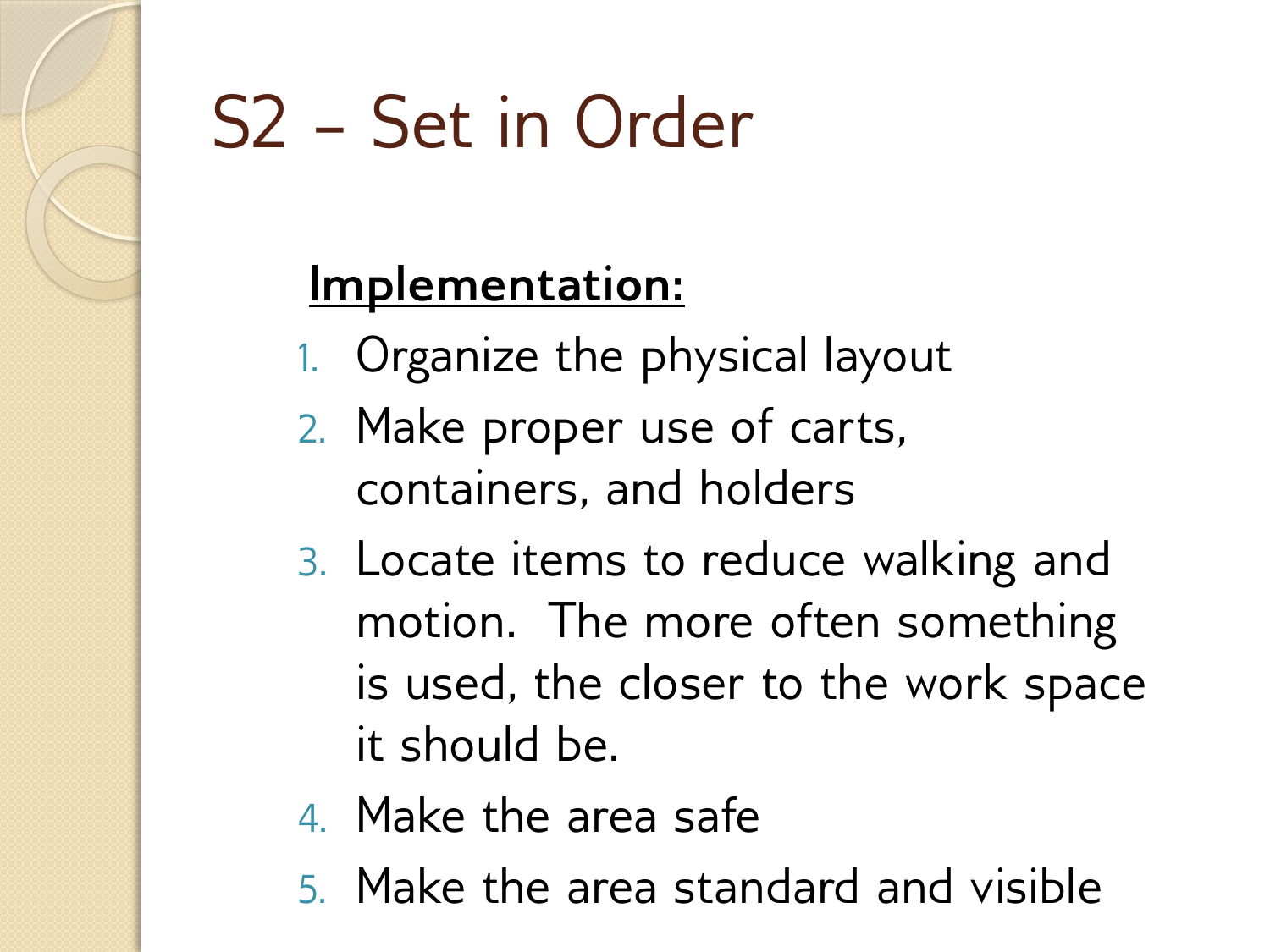

# S2 – Set in Order
Implementation:
Organize the physical layout
Make proper use of carts, containers, and holders
Locate items to reduce walking and motion.  The more often something is used, the closer to the work space it should be.
Make the area safe
Make the area standard and visible